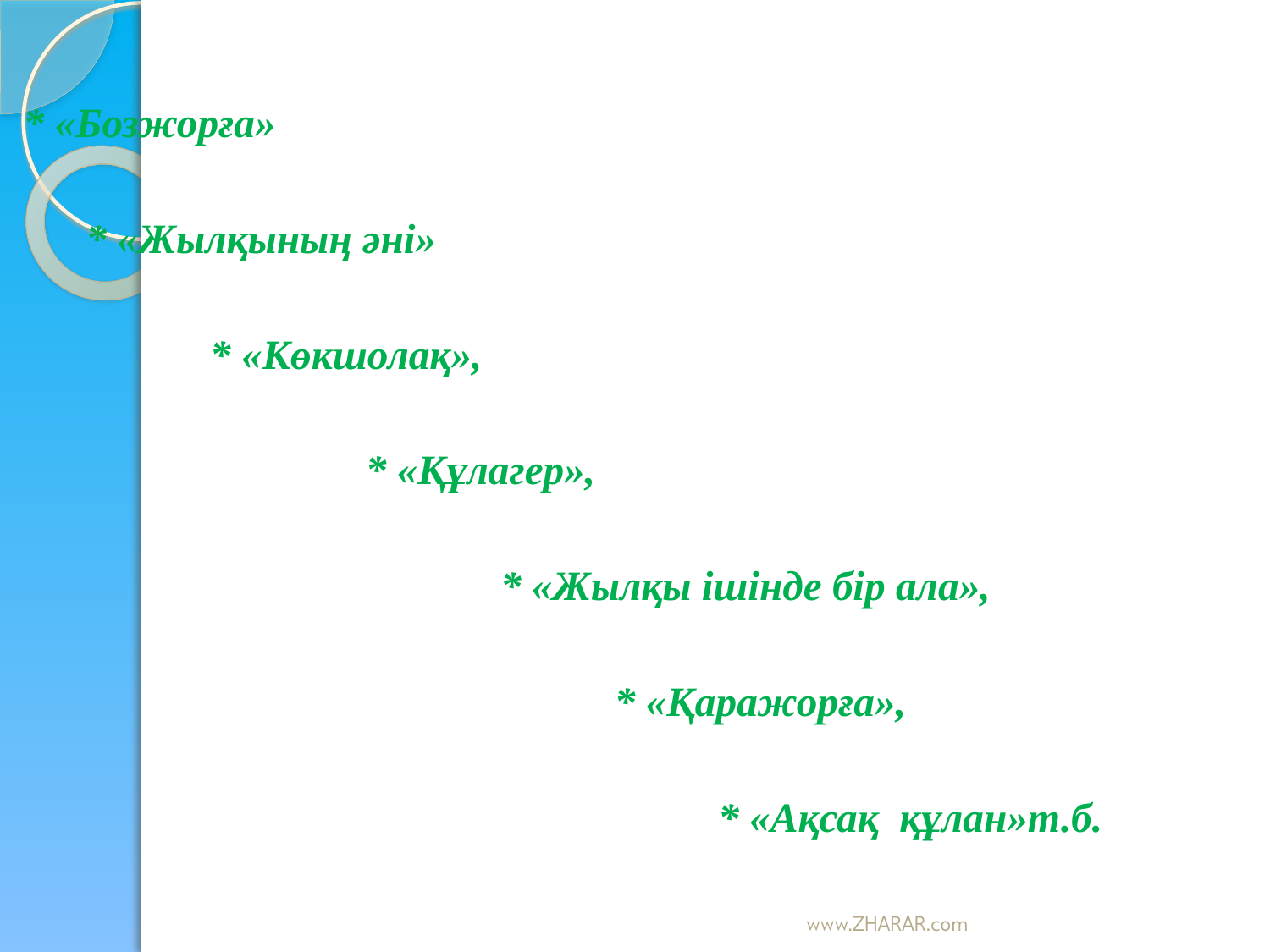

* «Бозжорға»

      * «Жылқының әні»

                  * «Көкшолақ»,

                                 * «Құлагер»,

                                              * «Жылқы ішінде бір ала»,

                                                         * «Қаражорға»,

                                                                   * «Ақсақ  құлан»т.б.

www.ZHARAR.com